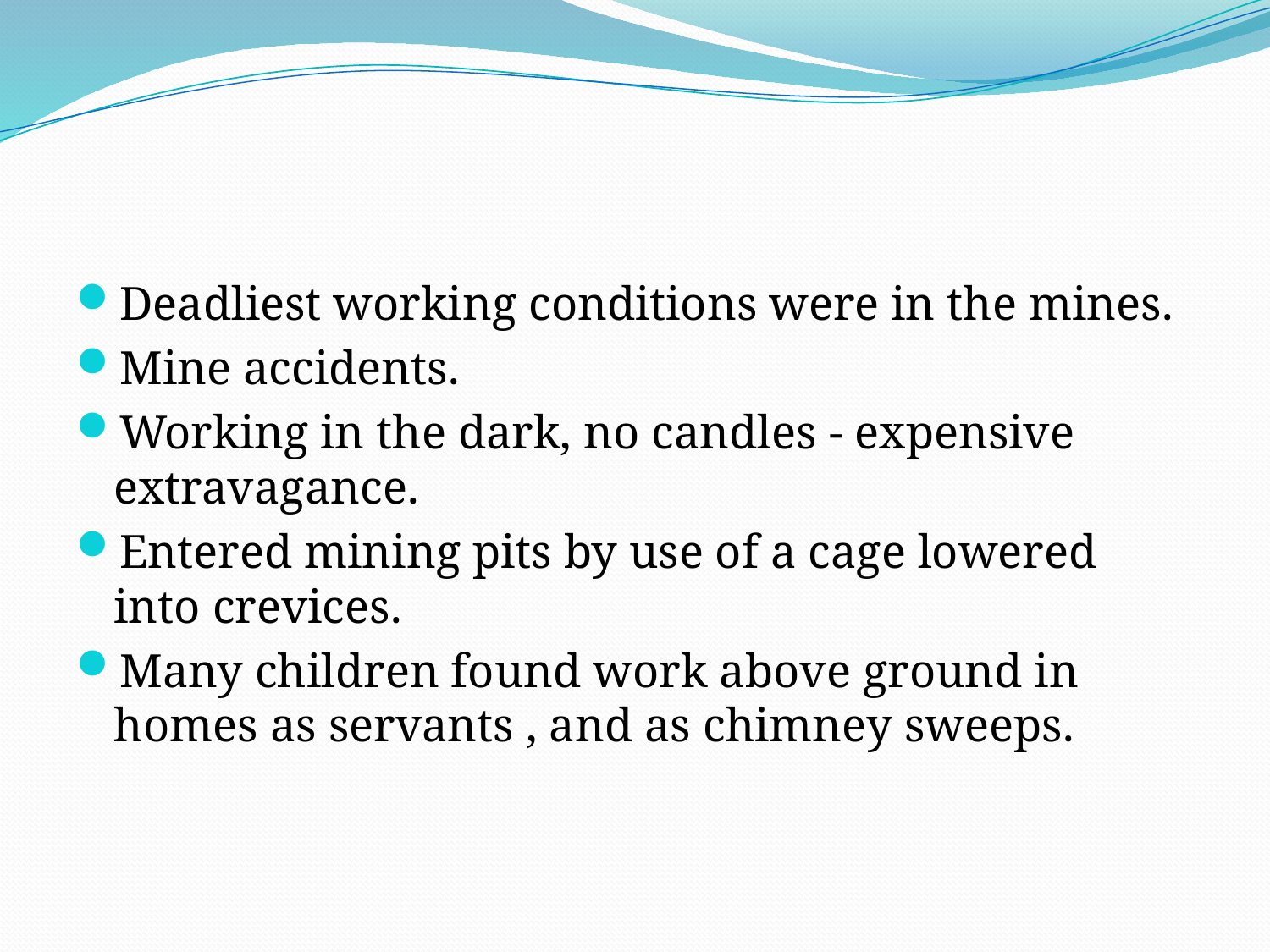

#
Deadliest working conditions were in the mines.
Mine accidents.
Working in the dark, no candles - expensive extravagance.
Entered mining pits by use of a cage lowered into crevices.
Many children found work above ground in homes as servants , and as chimney sweeps.